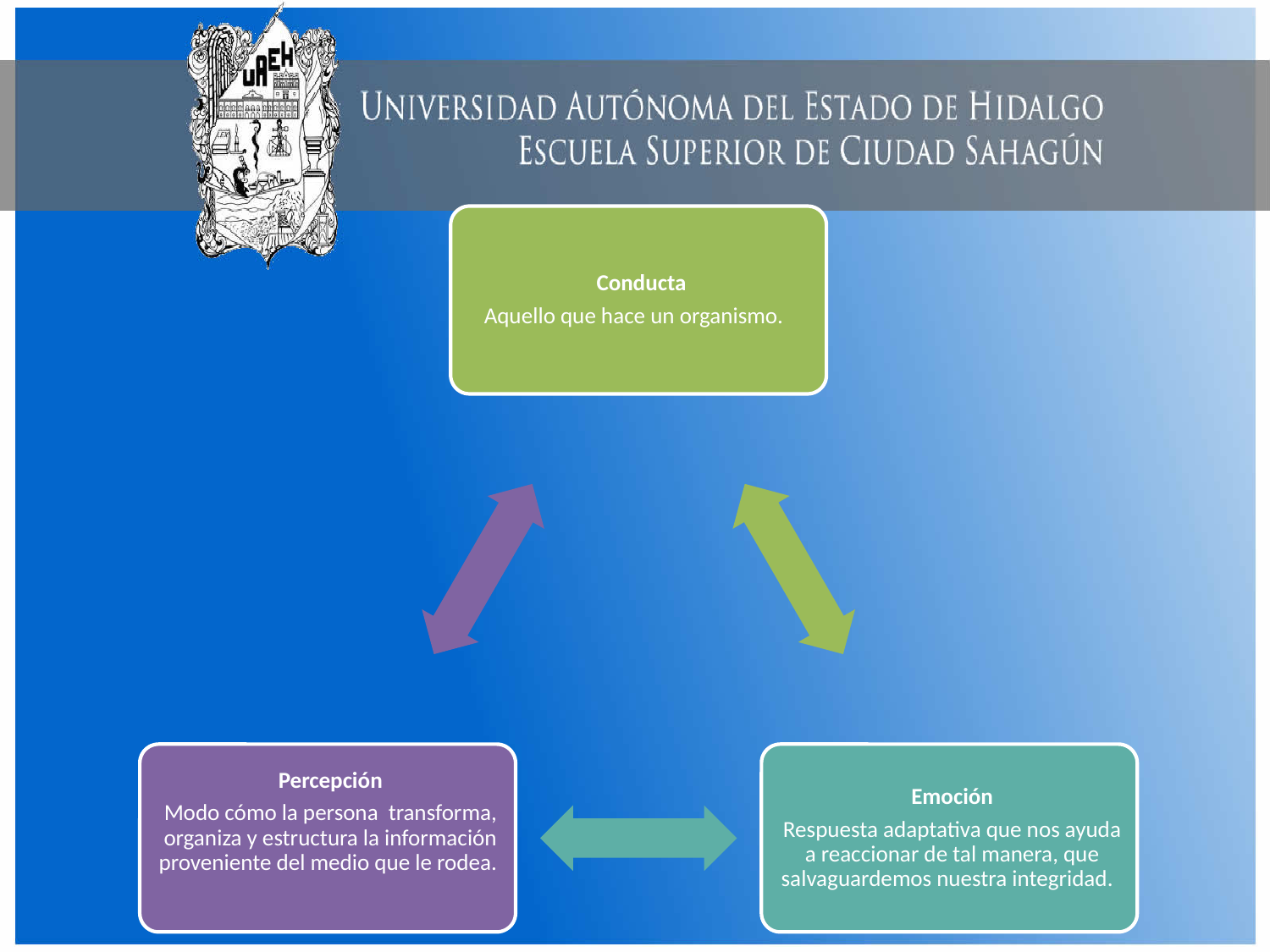

Conducta
Aquello que hace un organismo.

Emoción
Respuesta adaptativa que nos ayuda a reaccionar de tal manera, que salvaguardemos nuestra integridad.

Percepción
Modo cómo la persona  transforma, organiza y estructura la información proveniente del medio que le rodea.